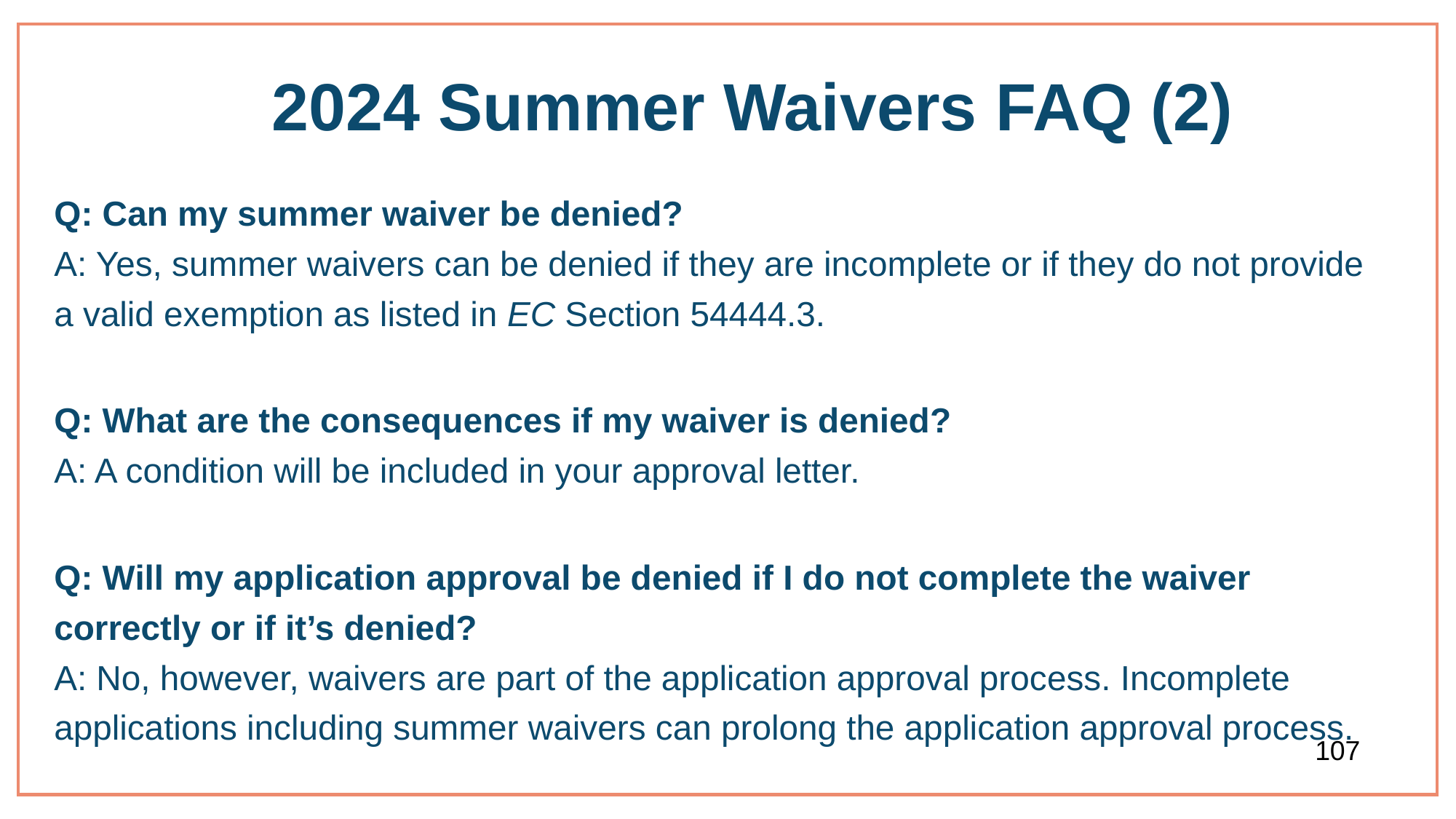

# 2024 Summer Waivers FAQ (2)
Q: Can my summer waiver be denied?
A: Yes, summer waivers can be denied if they are incomplete or if they do not provide a valid exemption as listed in EC Section 54444.3.

Q: What are the consequences if my waiver is denied?
A: A condition will be included in your approval letter.

Q: Will my application approval be denied if I do not complete the waiver correctly or if it’s denied?
A: No, however, waivers are part of the application approval process. Incomplete applications including summer waivers can prolong the application approval process.

107